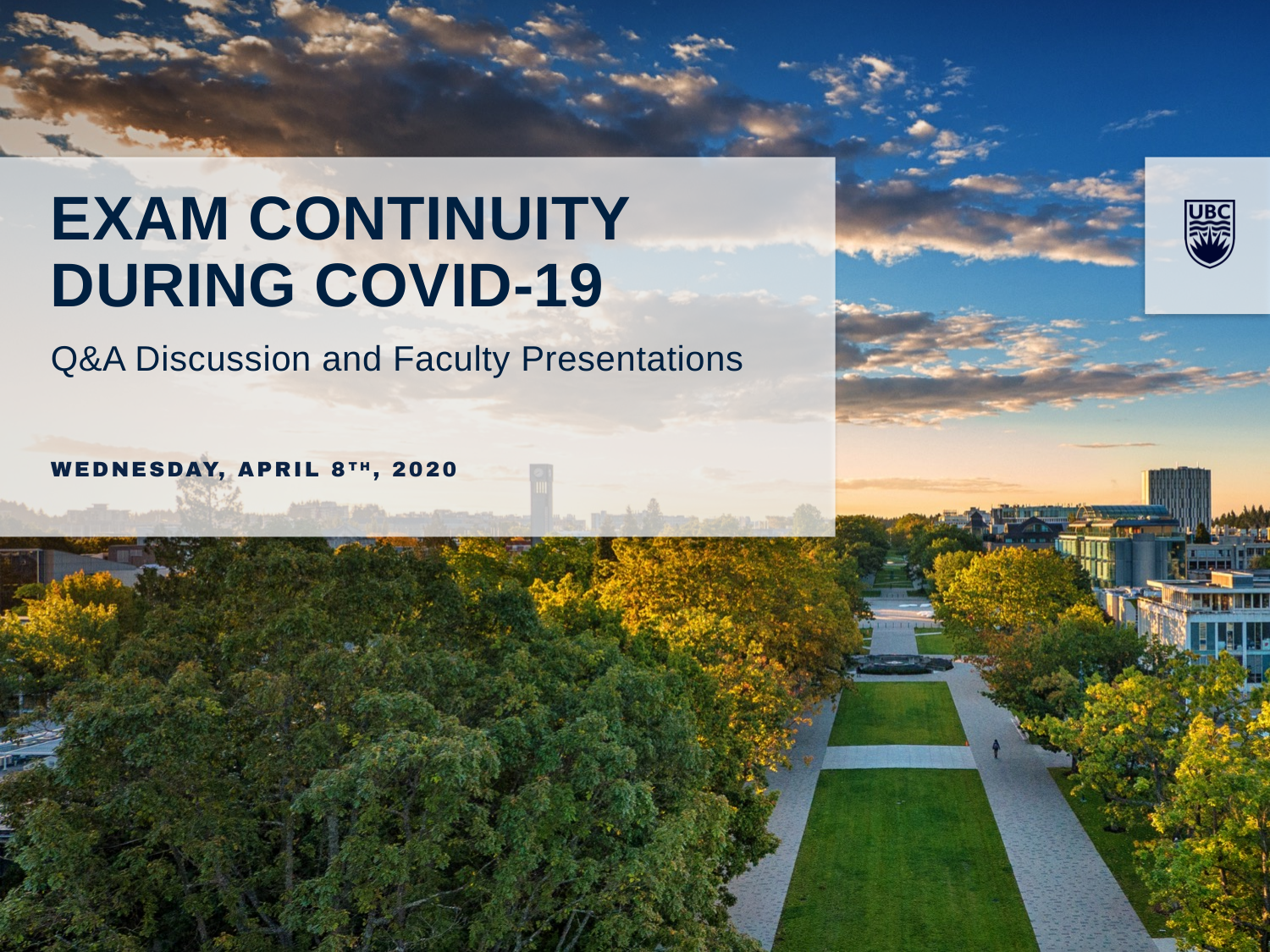

EXAM CONTINUITY DURING COVID-19
Q&A Discussion and Faculty Presentations
Wednesday, April 8th, 2020